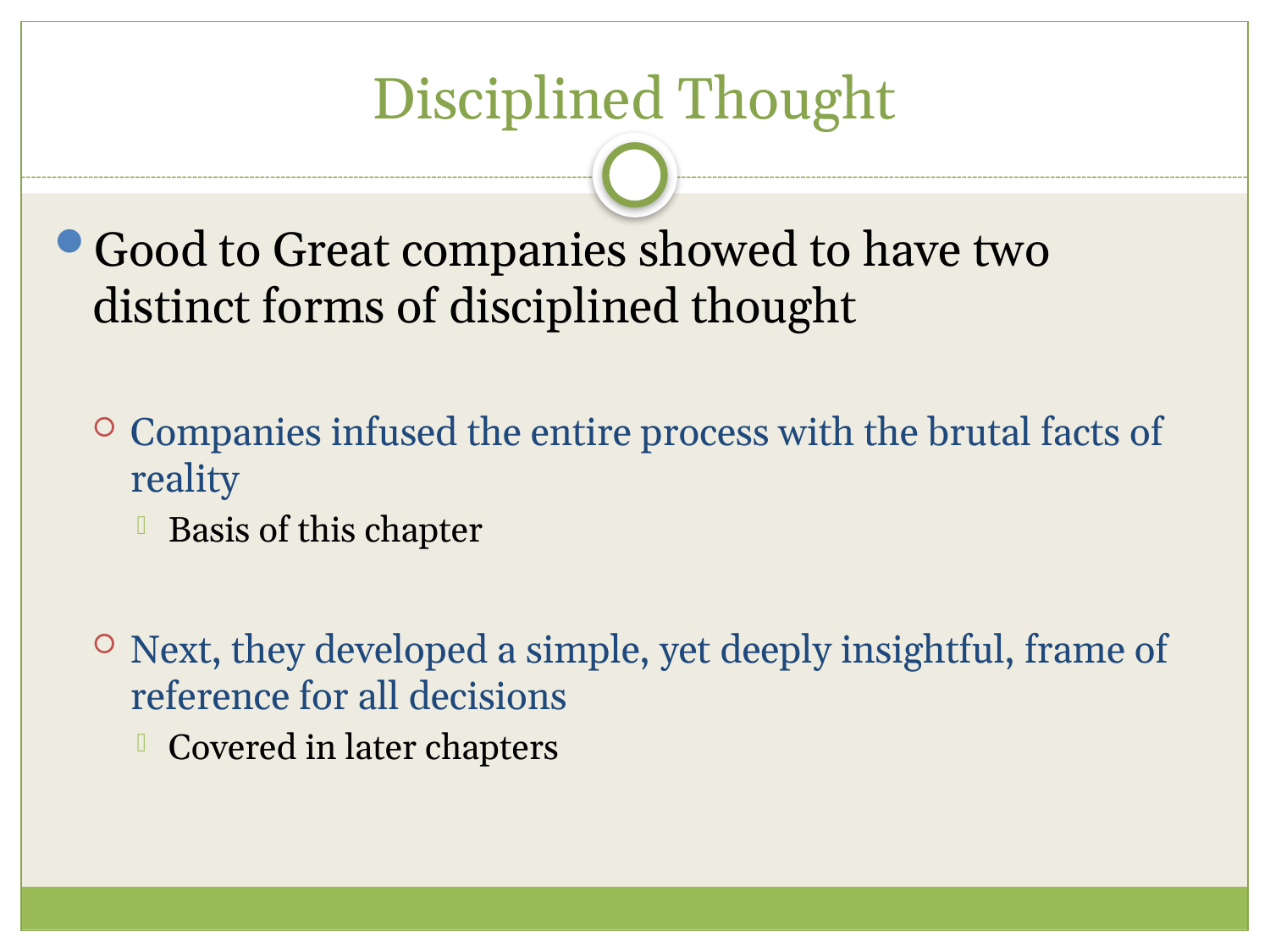

# Disciplined Thought
Good to Great companies showed to have two distinct forms of disciplined thought

Companies infused the entire process with the brutal facts of reality
Basis of this chapter

Next, they developed a simple, yet deeply insightful, frame of reference for all decisions
Covered in later chapters